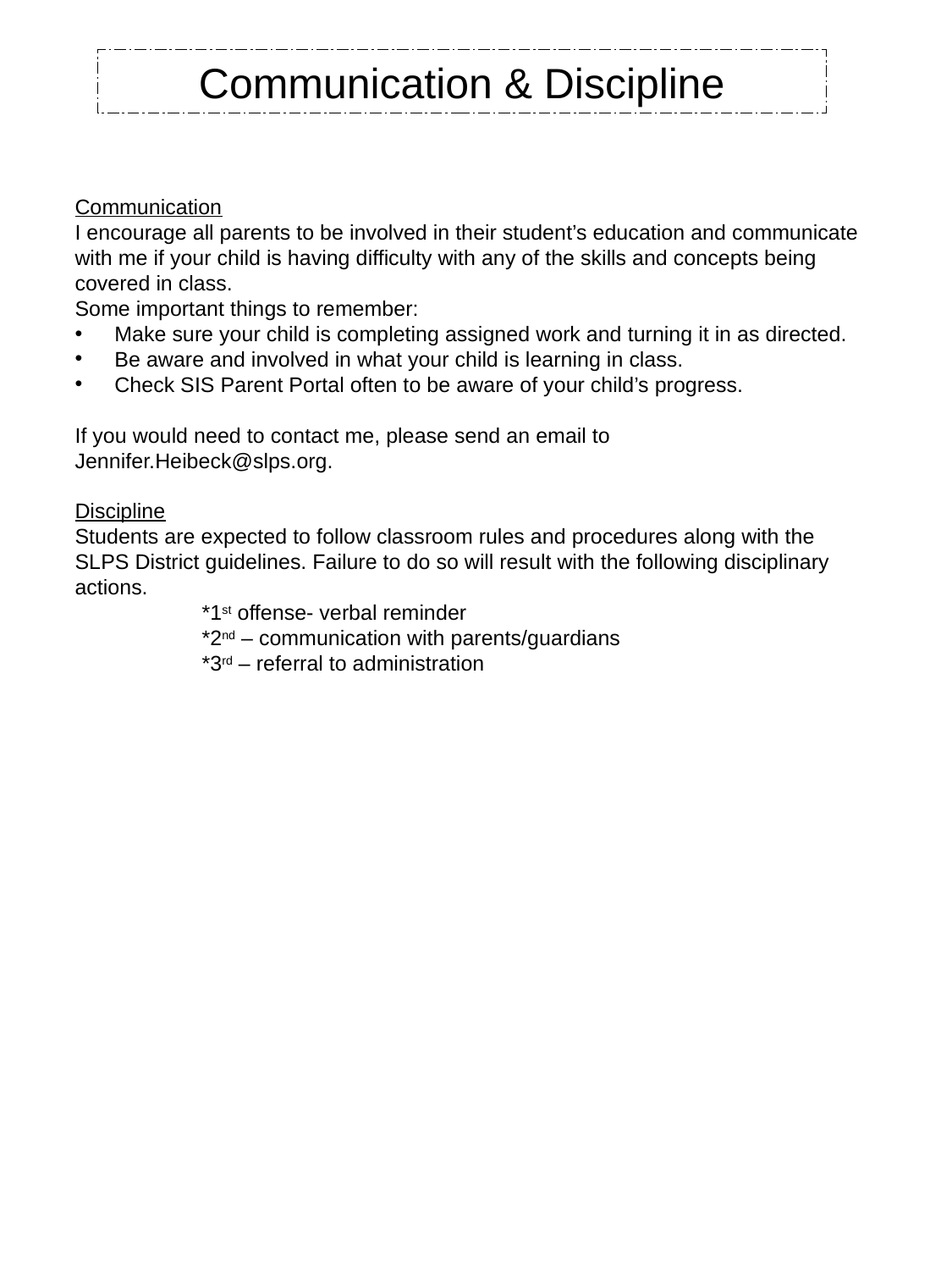

Communication & Discipline
Communication
I encourage all parents to be involved in their student’s education and communicate with me if your child is having difficulty with any of the skills and concepts being covered in class.
Some important things to remember:
Make sure your child is completing assigned work and turning it in as directed.
Be aware and involved in what your child is learning in class.
Check SIS Parent Portal often to be aware of your child’s progress.

If you would need to contact me, please send an email to Jennifer.Heibeck@slps.org.

Discipline
Students are expected to follow classroom rules and procedures along with the SLPS District guidelines. Failure to do so will result with the following disciplinary actions.
	*1st offense- verbal reminder
	*2nd – communication with parents/guardians
	*3rd – referral to administration